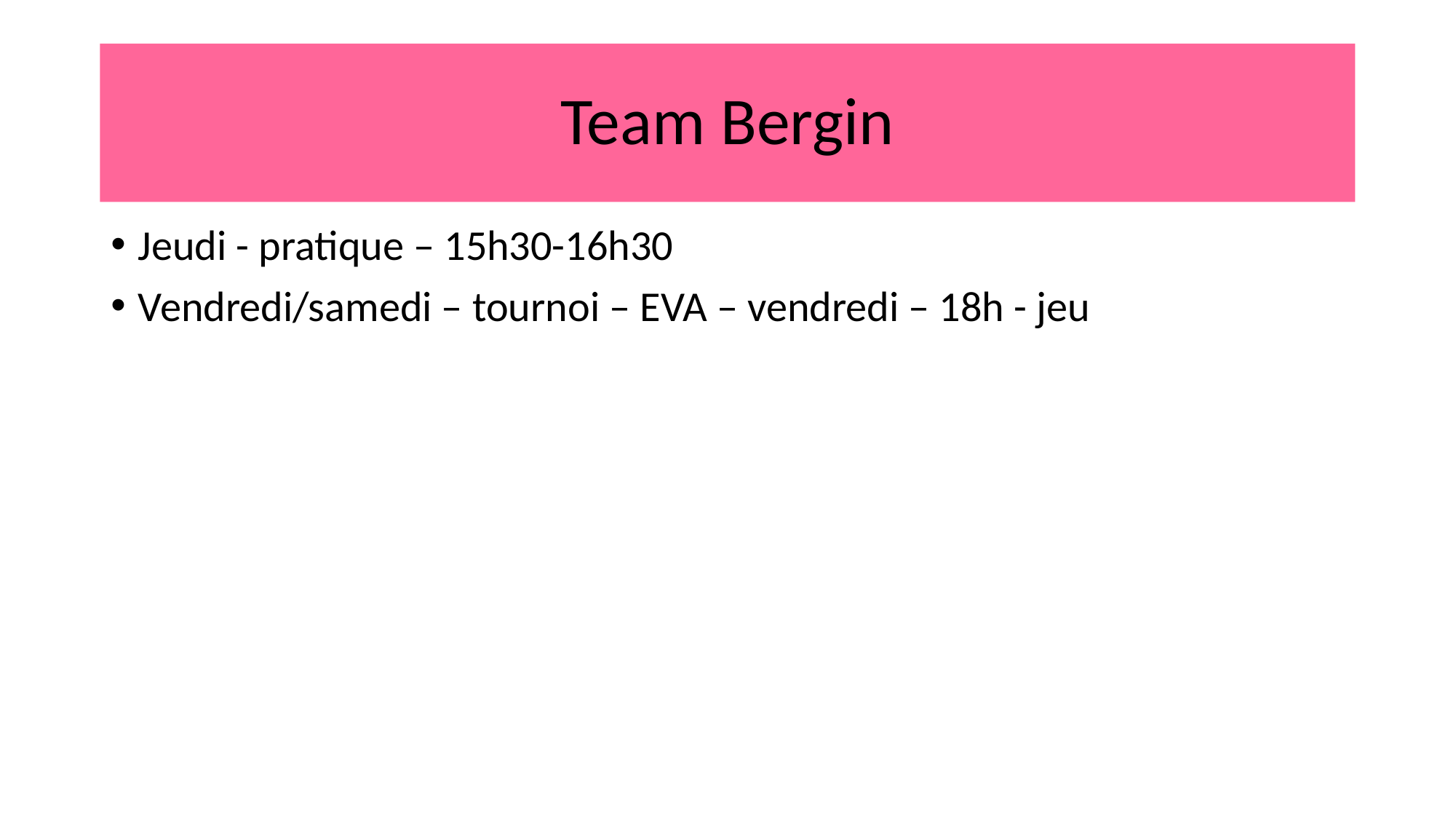

# Team Bergin
Jeudi - pratique – 15h30-16h30
Vendredi/samedi – tournoi – EVA – vendredi – 18h - jeu